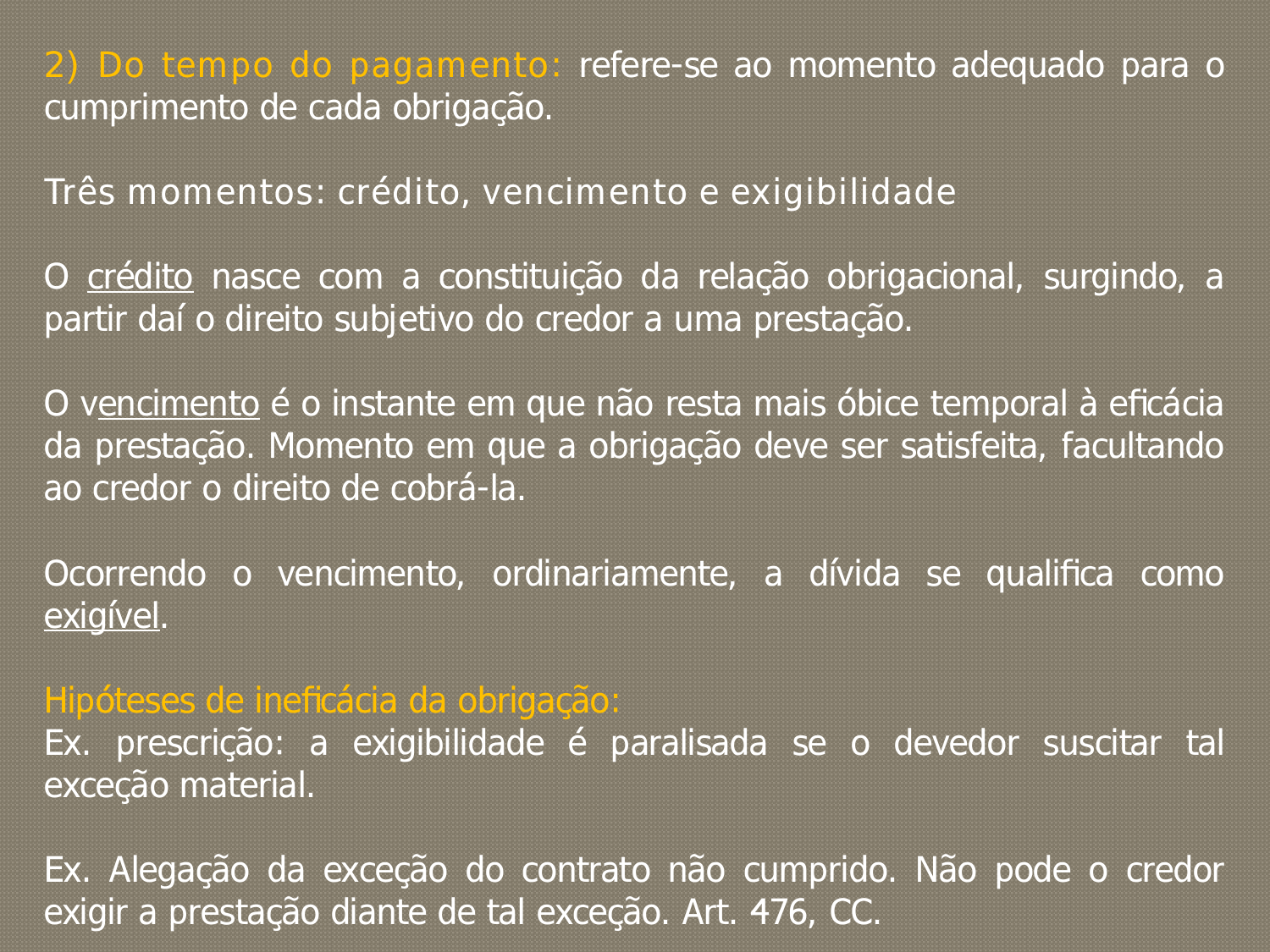

2) Do tempo do pagamento: refere-se ao momento adequado para o cumprimento de cada obrigação.

Três momentos: crédito, vencimento e exigibilidade

O crédito nasce com a constituição da relação obrigacional, surgindo, a partir daí o direito subjetivo do credor a uma prestação.

O vencimento é o instante em que não resta mais óbice temporal à eficácia da prestação. Momento em que a obrigação deve ser satisfeita, facultando ao credor o direito de cobrá-la.

Ocorrendo o vencimento, ordinariamente, a dívida se qualifica como exigível.

Hipóteses de ineficácia da obrigação:
Ex. prescrição: a exigibilidade é paralisada se o devedor suscitar tal exceção material.

Ex. Alegação da exceção do contrato não cumprido. Não pode o credor exigir a prestação diante de tal exceção. Art. 476, CC.